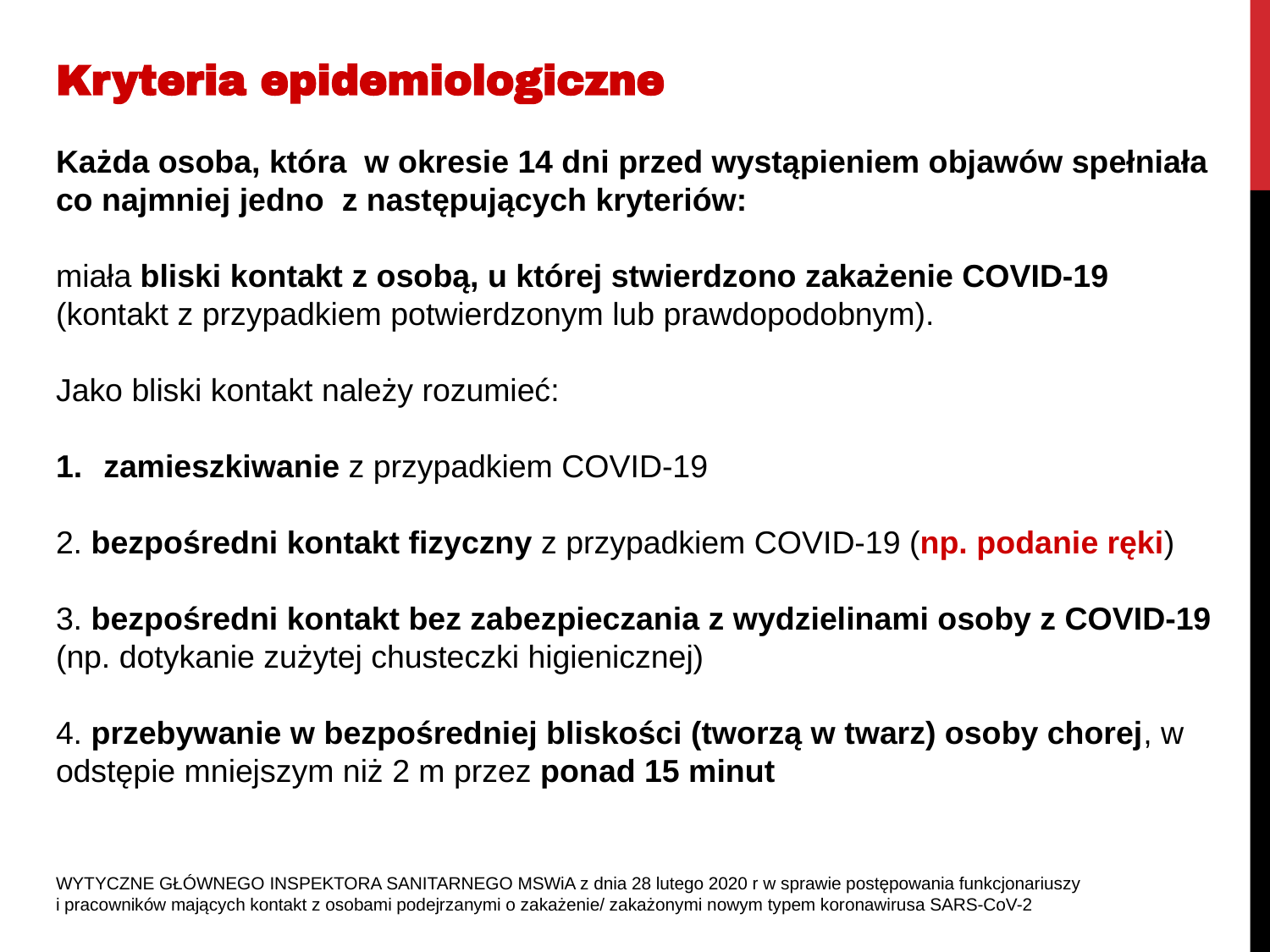

Kryteria epidemiologiczne

Każda osoba, która  w okresie 14 dni przed wystąpieniem objawów spełniała co najmniej jedno  z następujących kryteriów:

miała bliski kontakt z osobą, u której stwierdzono zakażenie COVID-19 (kontakt z przypadkiem potwierdzonym lub prawdopodobnym).

Jako bliski kontakt należy rozumieć:

zamieszkiwanie z przypadkiem COVID-19

2. bezpośredni kontakt fizyczny z przypadkiem COVID-19 (np. podanie ręki)

3. bezpośredni kontakt bez zabezpieczania z wydzielinami osoby z COVID-19 (np. dotykanie zużytej chusteczki higienicznej)

4. przebywanie w bezpośredniej bliskości (tworzą w twarz) osoby chorej, w odstępie mniejszym niż 2 m przez ponad 15 minut
WYTYCZNE GŁÓWNEGO INSPEKTORA SANITARNEGO MSWiA z dnia 28 lutego 2020 r w sprawie postępowania funkcjonariuszy
i pracowników mających kontakt z osobami podejrzanymi o zakażenie/ zakażonymi nowym typem koronawirusa SARS-CoV-2